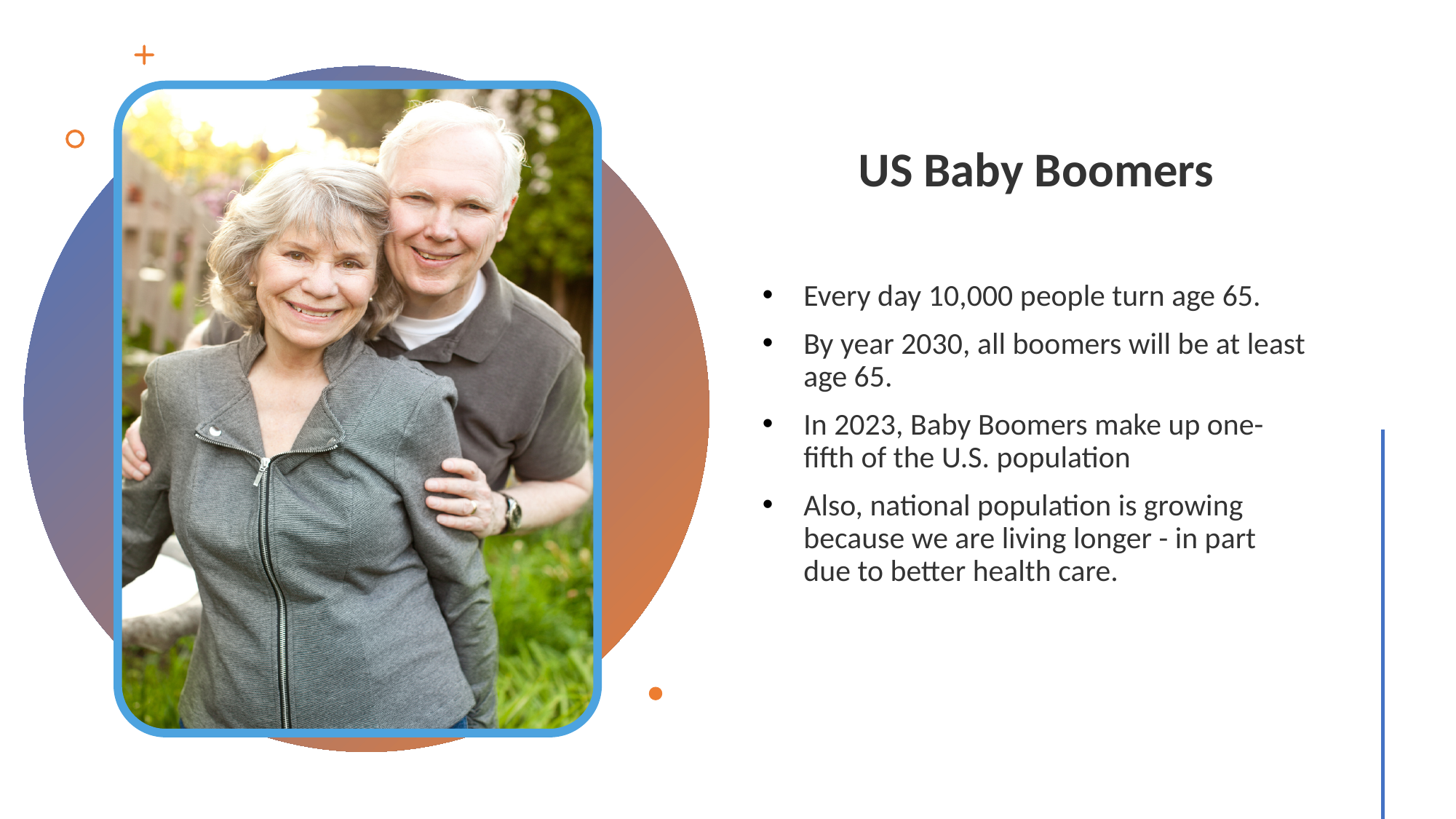

US Baby Boomers

Every day 10,000 people turn age 65.
By year 2030, all boomers will be at least age 65.
In 2023, Baby Boomers make up one-fifth of the U.S. population
Also, national population is growing because we are living longer - in part due to better health care.

# Many Perpetrators of Exploitation or Abuse Start Off With Good Intentions

8